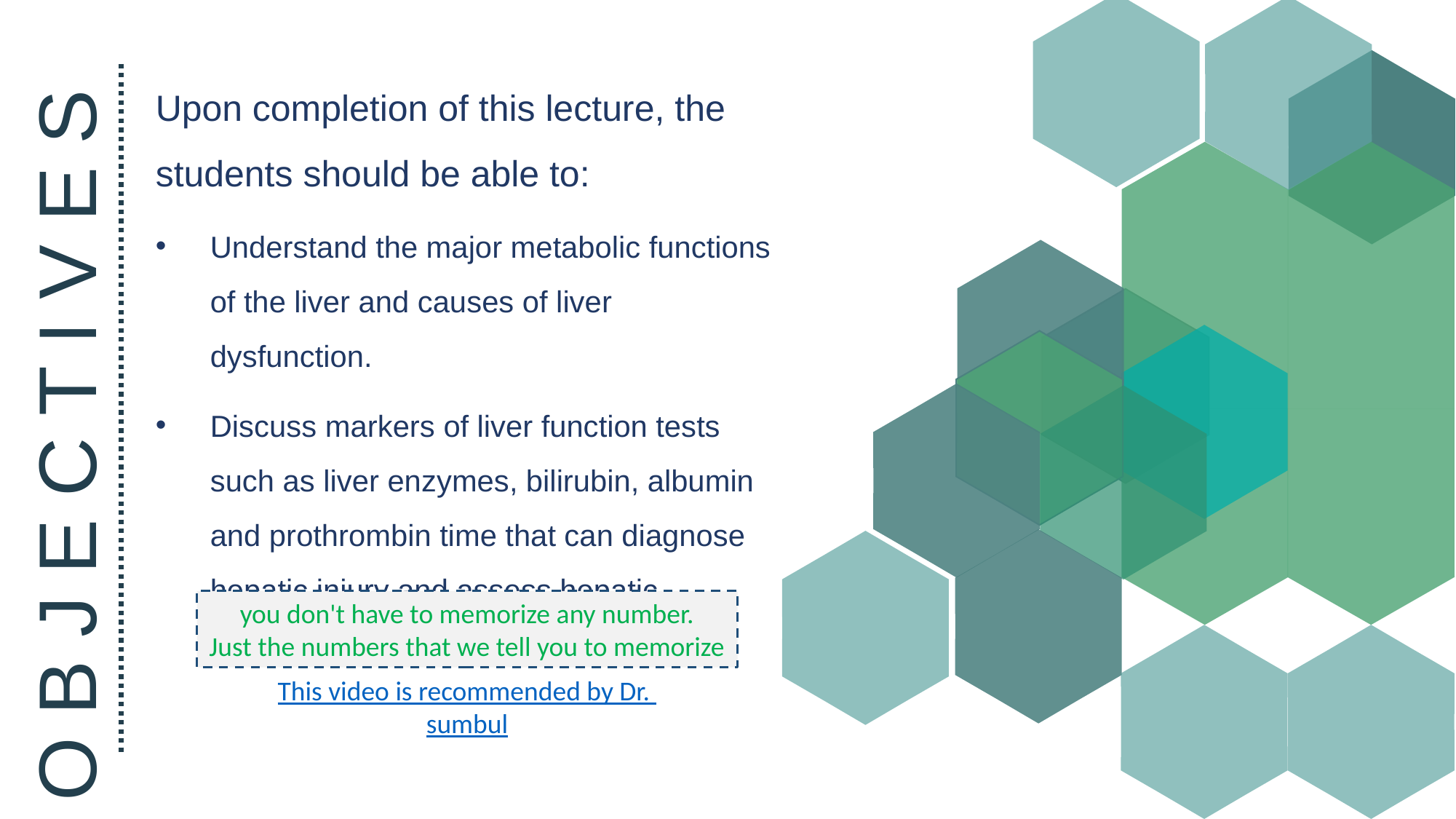

Upon completion of this lecture, the students should be able to:
Understand the major metabolic functions of the liver and causes of liver dysfunction.
Discuss markers of liver function tests such as liver enzymes, bilirubin, albumin and prothrombin time that can diagnose hepatic injury and assess hepatic function.
you don't have to memorize any number.
Just the numbers that we tell you to memorize
This video is recommended by Dr. sumbul